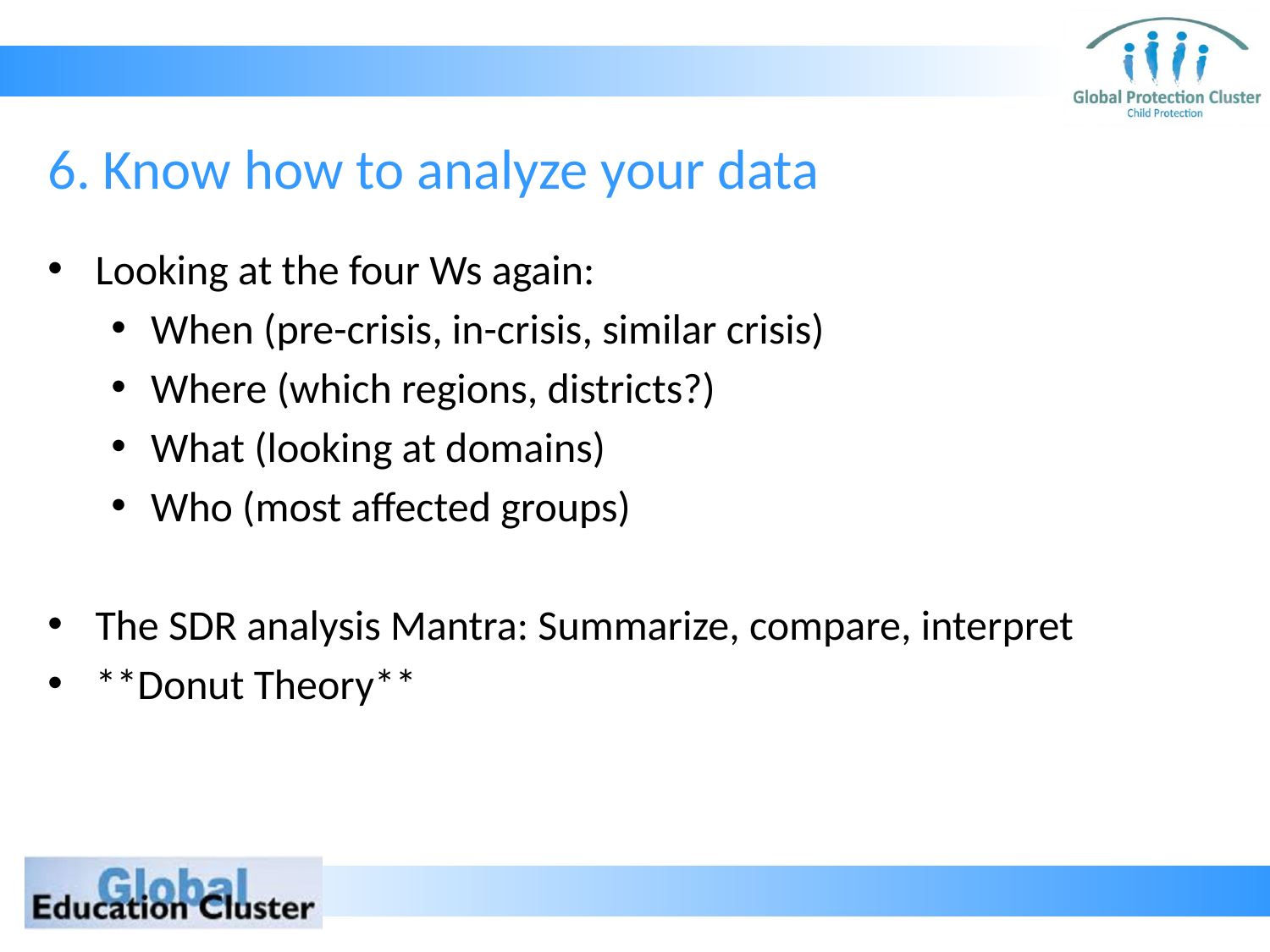

# 6. Know how to analyze your data
Looking at the four Ws again:
When (pre-crisis, in-crisis, similar crisis)
Where (which regions, districts?)
What (looking at domains)
Who (most affected groups)

The SDR analysis Mantra: Summarize, compare, interpret
**Donut Theory**